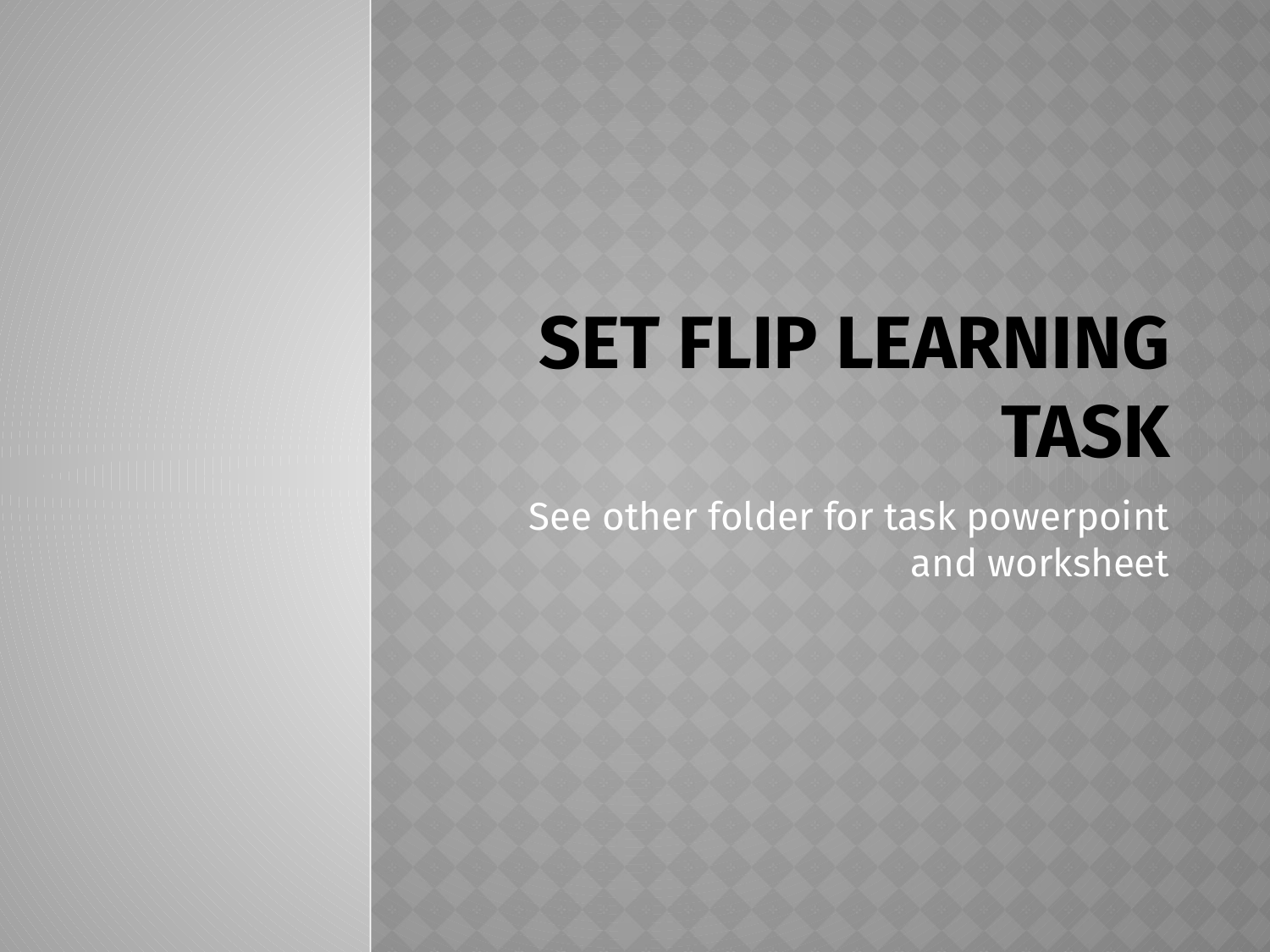

# Set flip learning task
See other folder for task powerpoint and worksheet